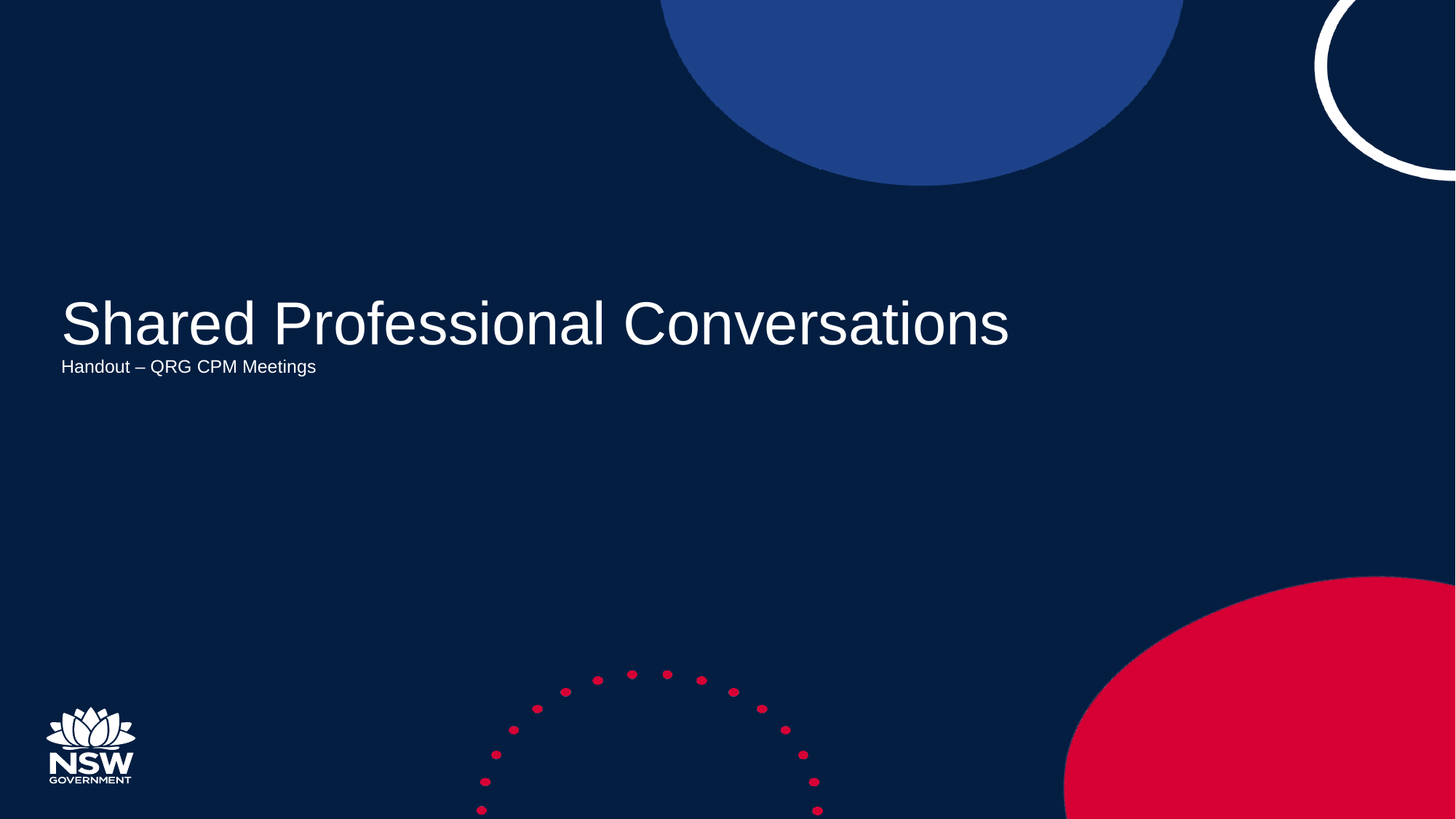

# Shared Professional Conversations Handout – QRG CPM Meetings